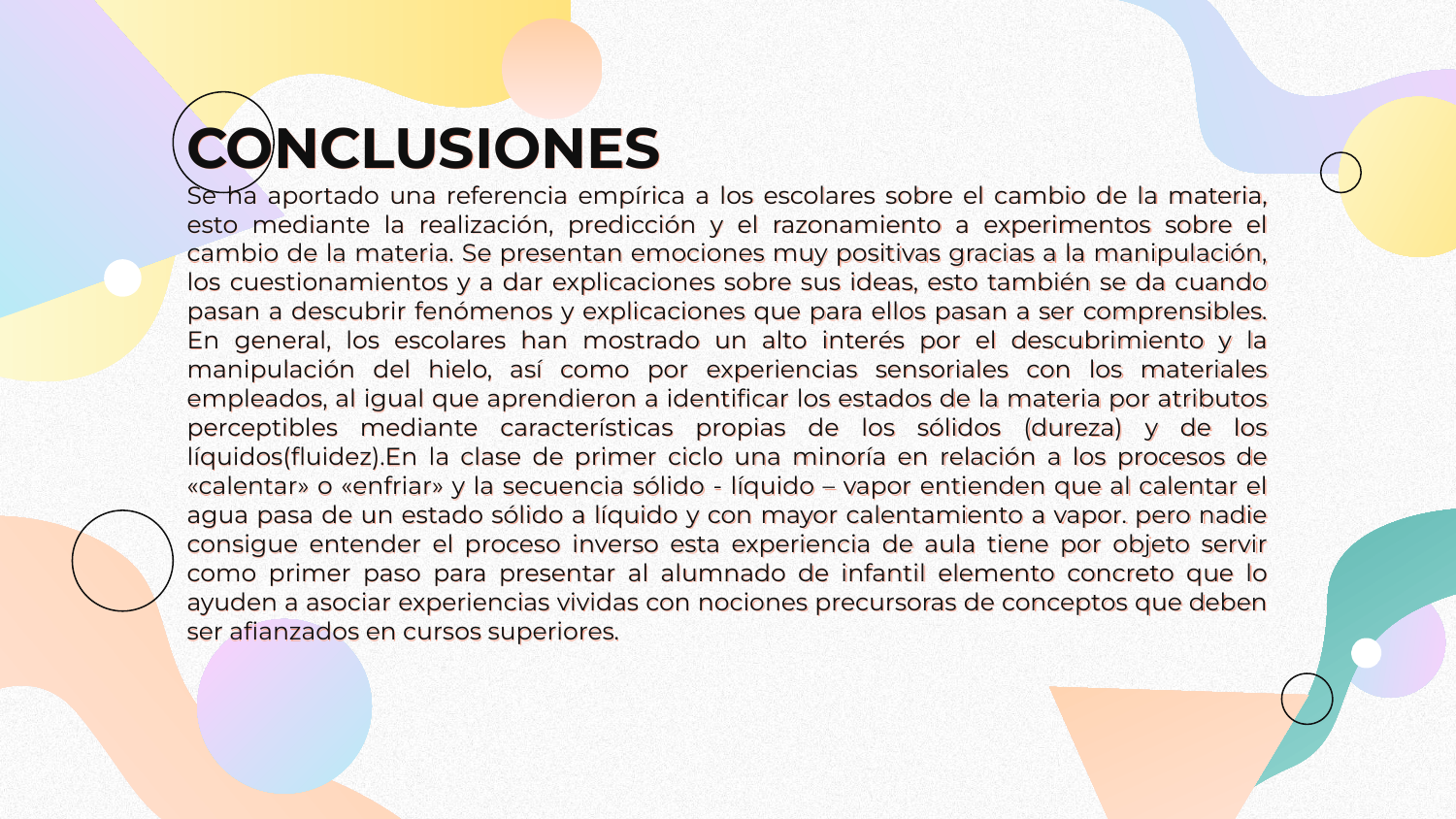

# CONCLUSIONES Se ha aportado una referencia empírica a los escolares sobre el cambio de la materia, esto mediante la realización, predicción y el razonamiento a experimentos sobre el cambio de la materia. Se presentan emociones muy positivas gracias a la manipulación, los cuestionamientos y a dar explicaciones sobre sus ideas, esto también se da cuando pasan a descubrir fenómenos y explicaciones que para ellos pasan a ser comprensibles. En general, los escolares han mostrado un alto interés por el descubrimiento y la manipulación del hielo, así como por experiencias sensoriales con los materiales empleados, al igual que aprendieron a identificar los estados de la materia por atributos perceptibles mediante características propias de los sólidos (dureza) y de los líquidos(fluidez).En la clase de primer ciclo una minoría en relación a los procesos de «calentar» o «enfriar» y la secuencia sólido - líquido – vapor entienden que al calentar el agua pasa de un estado sólido a líquido y con mayor calentamiento a vapor. pero nadie consigue entender el proceso inverso esta experiencia de aula tiene por objeto servir como primer paso para presentar al alumnado de infantil elemento concreto que lo ayuden a asociar experiencias vividas con nociones precursoras de conceptos que deben ser afianzados en cursos superiores.